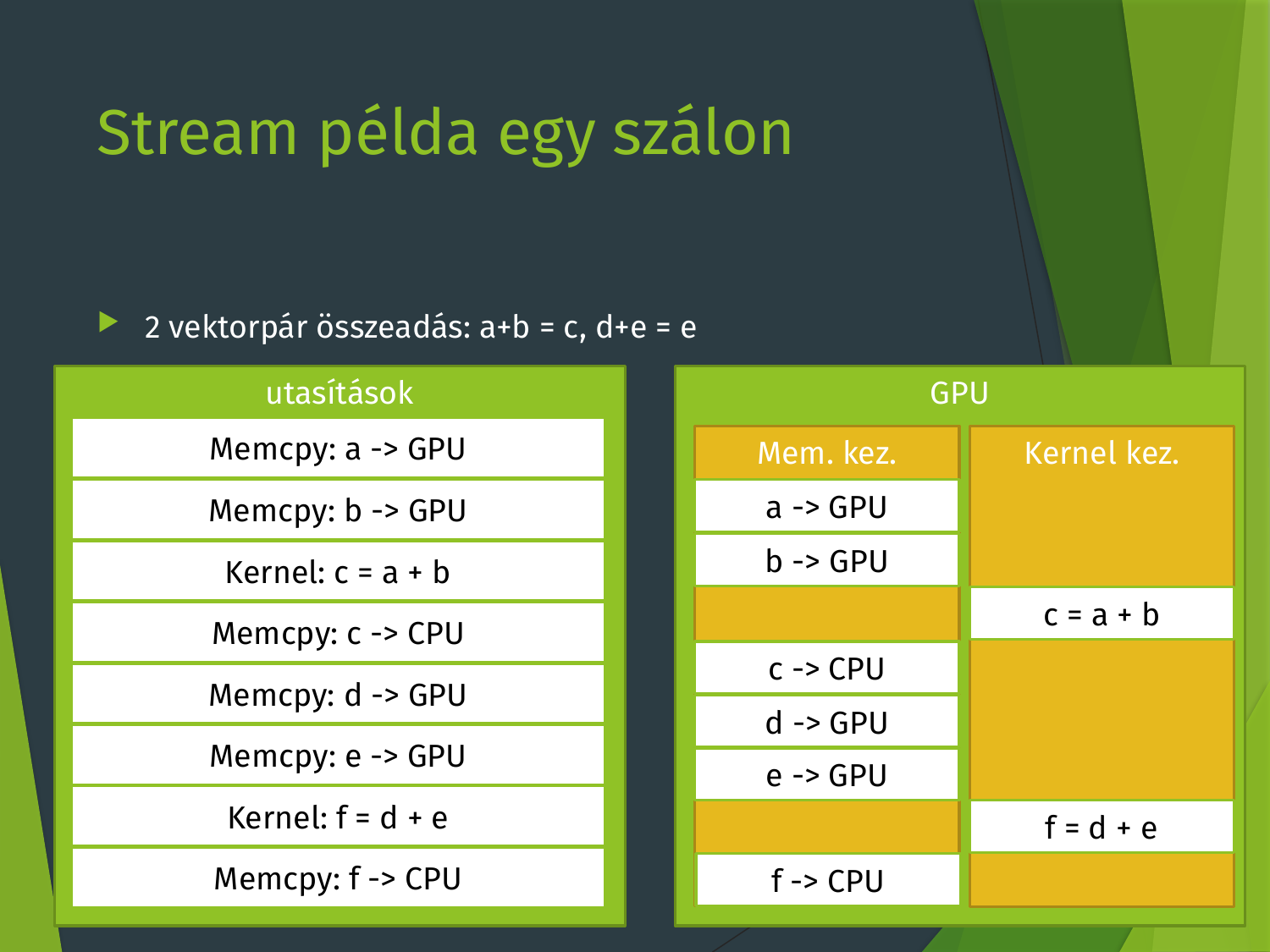

# Stream példa egy szálon
2 vektorpár összeadás: a+b = c, d+e = e
utasítások
GPU
Memcpy: a -> GPU
Mem. kez.
Kernel kez.
Memcpy: b -> GPU
a -> GPU
b -> GPU
Kernel: c = a + b
c = a + b
Memcpy: c -> CPU
c -> CPU
Memcpy: d -> GPU
d -> GPU
Memcpy: e -> GPU
e -> GPU
Kernel: f = d + e
f = d + e
Memcpy: f -> CPU
f -> CPU